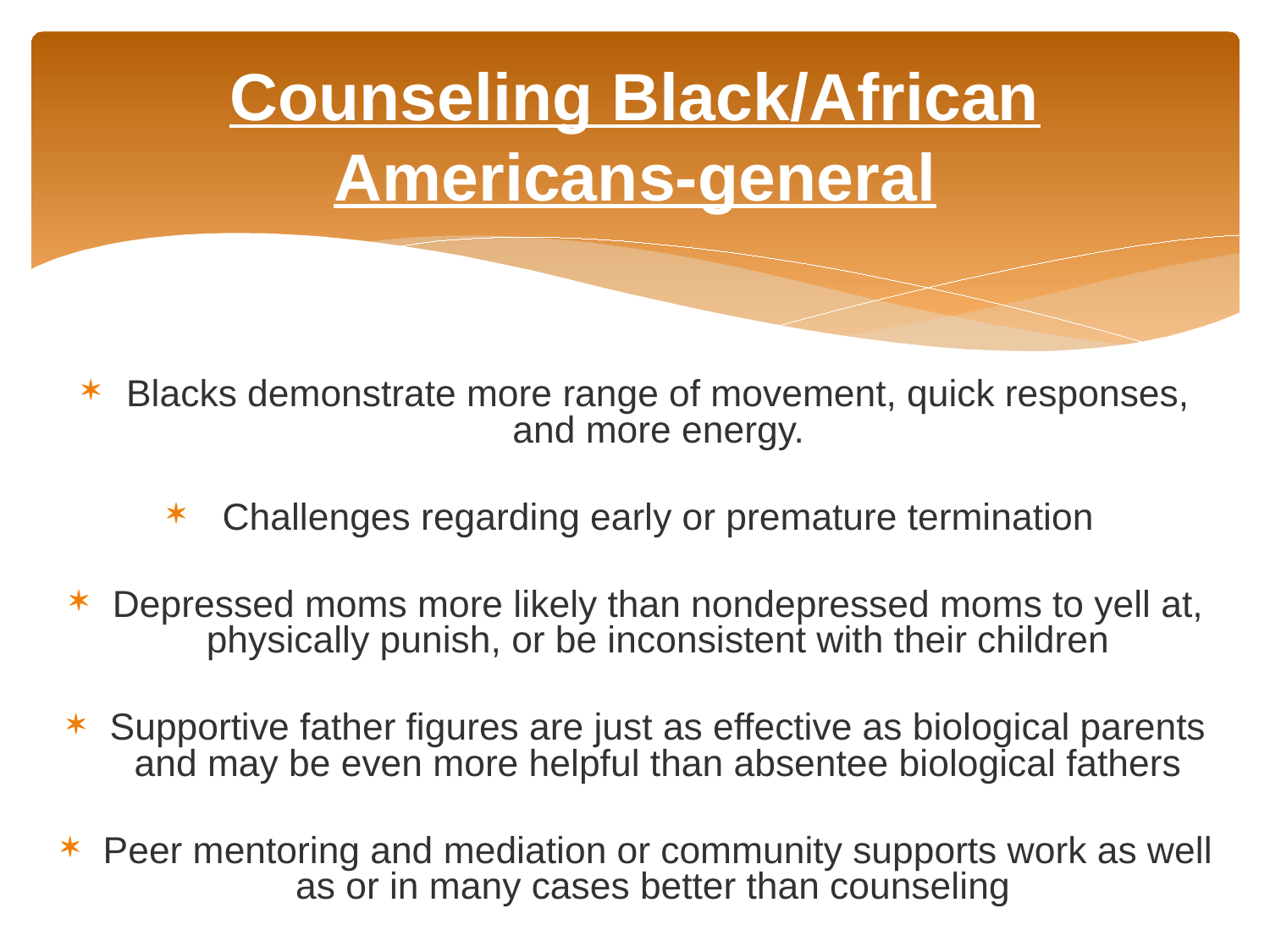

# Counseling Black/African Americans-general
Blacks demonstrate more range of movement, quick responses, and more energy.

Challenges regarding early or premature termination

Depressed moms more likely than nondepressed moms to yell at, physically punish, or be inconsistent with their children

Supportive father figures are just as effective as biological parents and may be even more helpful than absentee biological fathers

Peer mentoring and mediation or community supports work as well as or in many cases better than counseling